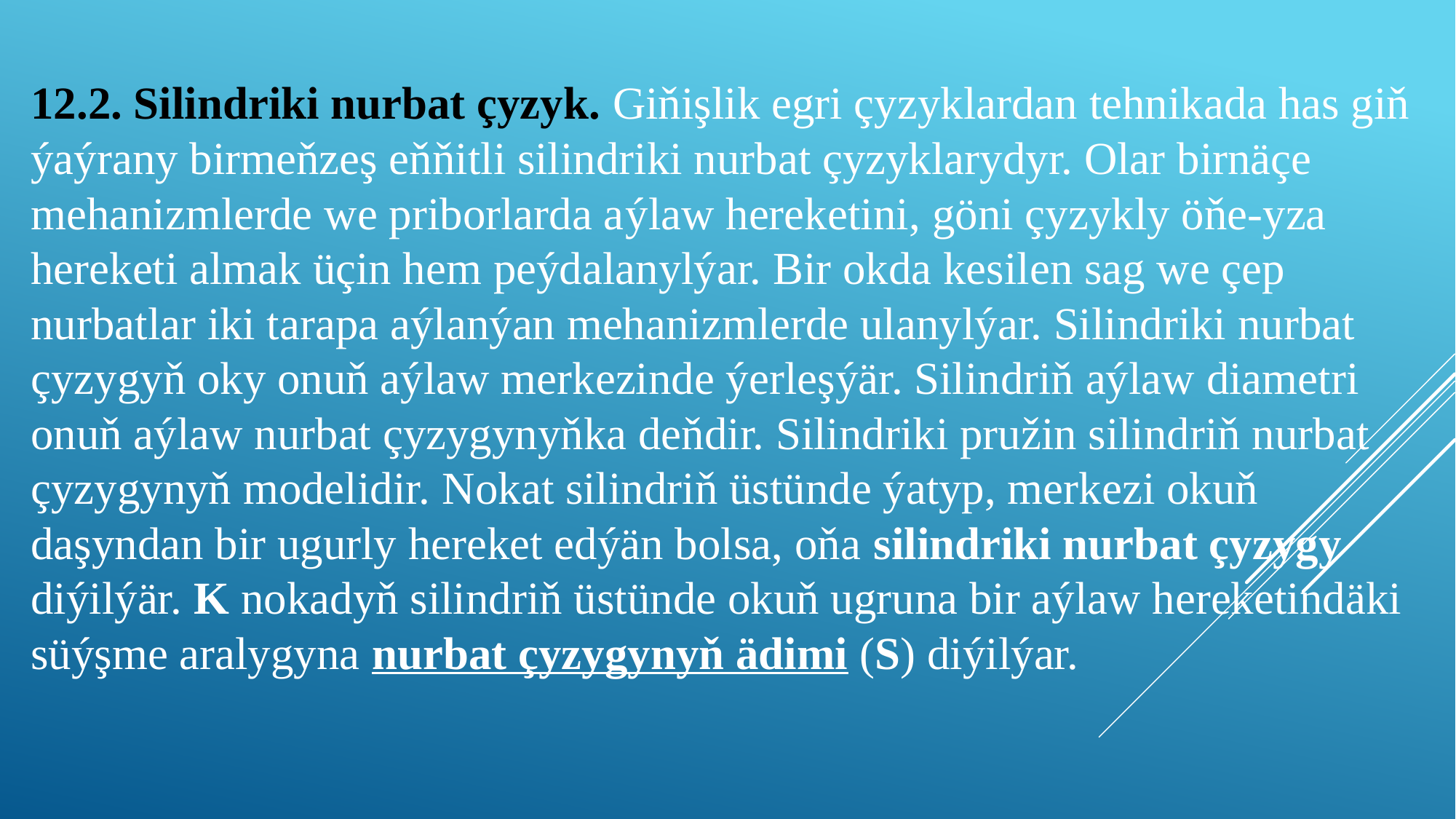

# 12.2. Silindriki nurbat çyzyk. Giňişlik egri çyzyklardan tehnikada has giň ýaýrany birmeňzeş eňňitli silindriki nurbat çyzyklarydyr. Olar birnäçe mehanizmlerde we priborlarda aýlaw hereketini, göni çyzykly öňe-yza hereketi almak üçin hem peýdalanylýar. Bir okda kesilen sag we çep nurbatlar iki tarapa aýlanýan mehanizmlerde ulanylýar. Silindriki nurbat çyzygyň oky onuň aýlaw merkezinde ýerleşýär. Silindriň aýlaw diametri onuň aýlaw nurbat çyzygynyňka deňdir. Silindriki pružin silindriň nurbat çyzygynyň modelidir. Nokat silindriň üstünde ýatyp, merkezi okuň daşyndan bir ugurly hereket edýän bolsa, oňa silindriki nurbat çyzygy diýilýär. K nokadyň silindriň üstünde okuň ugruna bir aýlaw hereketindäki süýşme aralygyna nurbat çyzygynyň ädimi (S) diýilýar.